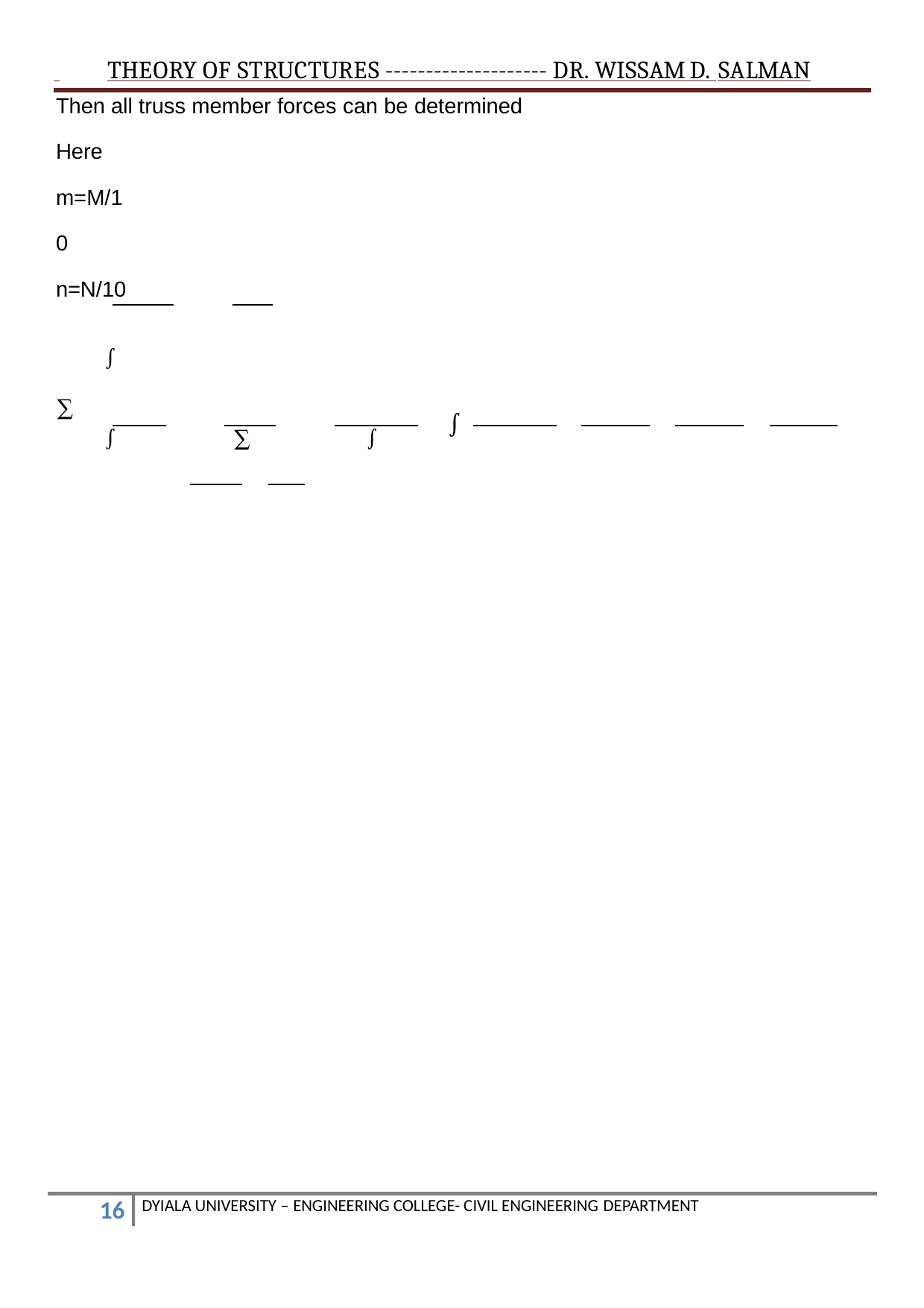

THEORY OF STRUCTURES -------------------- DR. WISSAM D. SALMAN
Then all truss member forces can be determined
Here  m=M/10  n=N/10
   ∫ ∑

  ∫
   ∫         ∑    ∫

DYIALA UNIVERSITY – ENGINEERING COLLEGE- CIVIL ENGINEERING DEPARTMENT
16